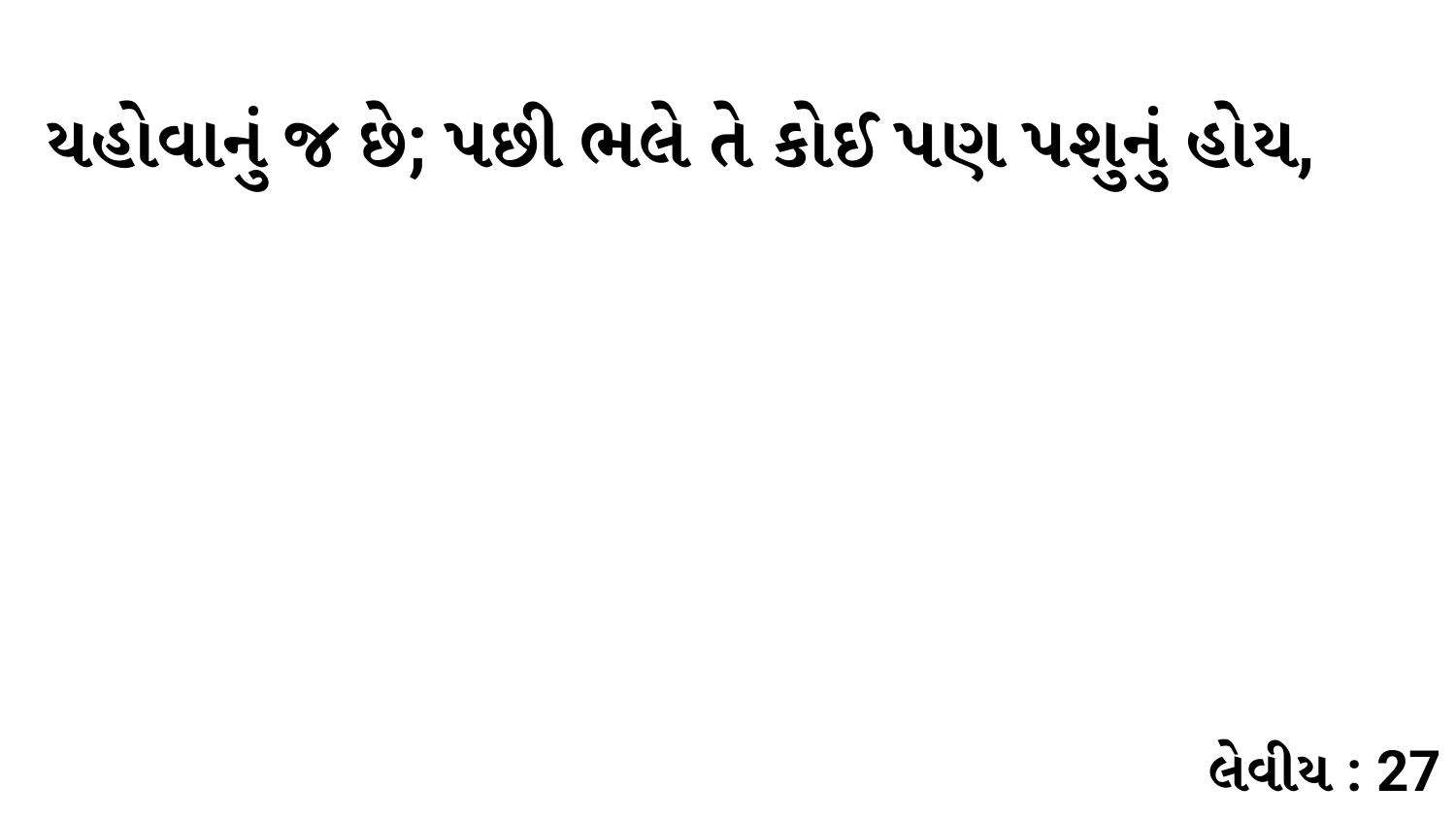

યહોવાનું જ છે; પછી ભલે તે કોઈ પણ પશુનું હોય,
લેવીય : 27